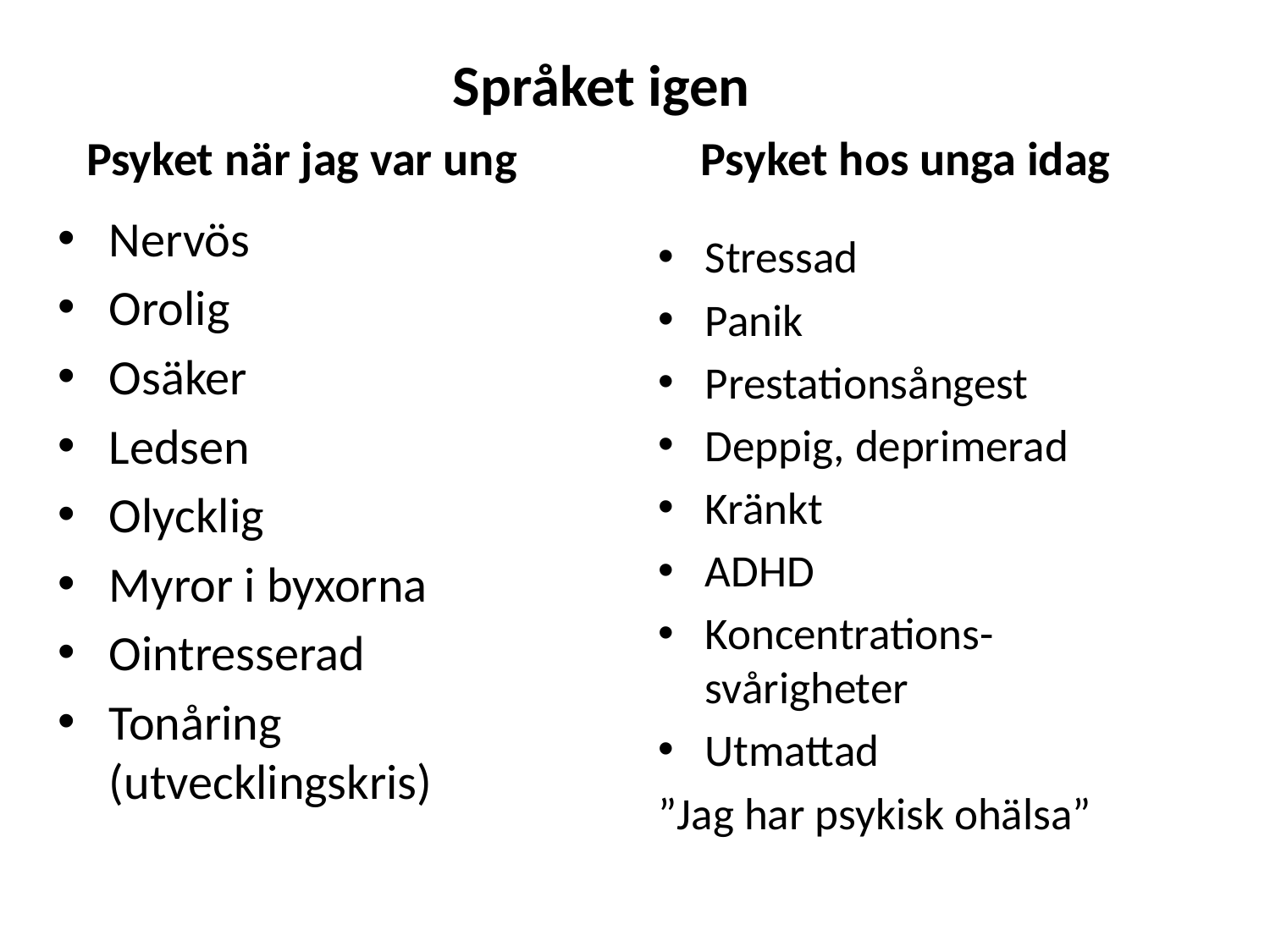

# Språket igen Psyket när jag var ung                 Psyket hos unga idag
Nervös
Orolig
Osäker
Ledsen
Olycklig
Myror i byxorna
Ointresserad
Tonåring (utvecklingskris)
Stressad
Panik
Prestationsångest
Deppig, deprimerad
Kränkt
ADHD
Koncentrations-svårigheter
Utmattad
”Jag har psykisk ohälsa”